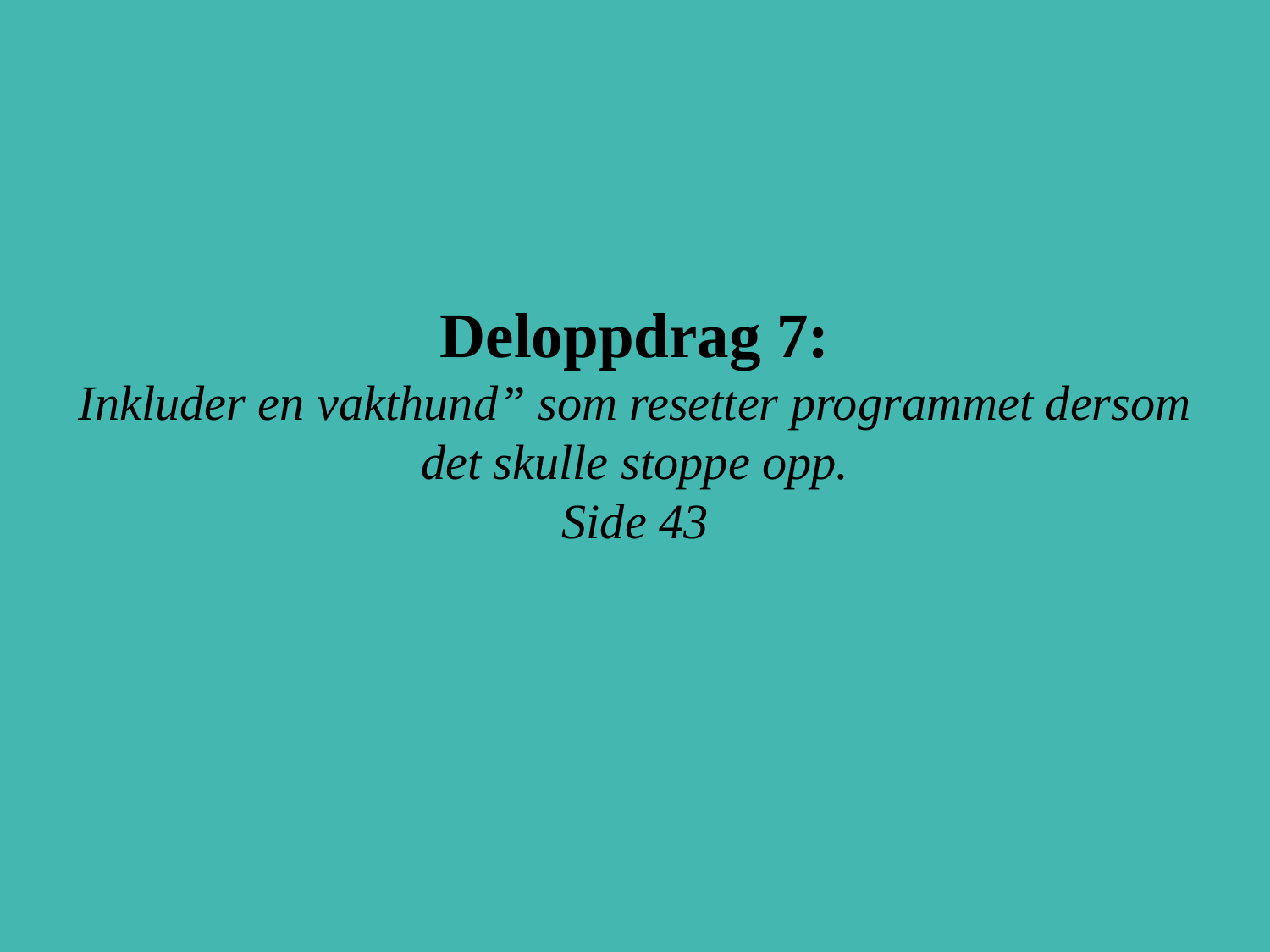

# Deloppdrag 7: Inkluder en vakthund” som resetter programmet dersom det skulle stoppe opp. Side 43